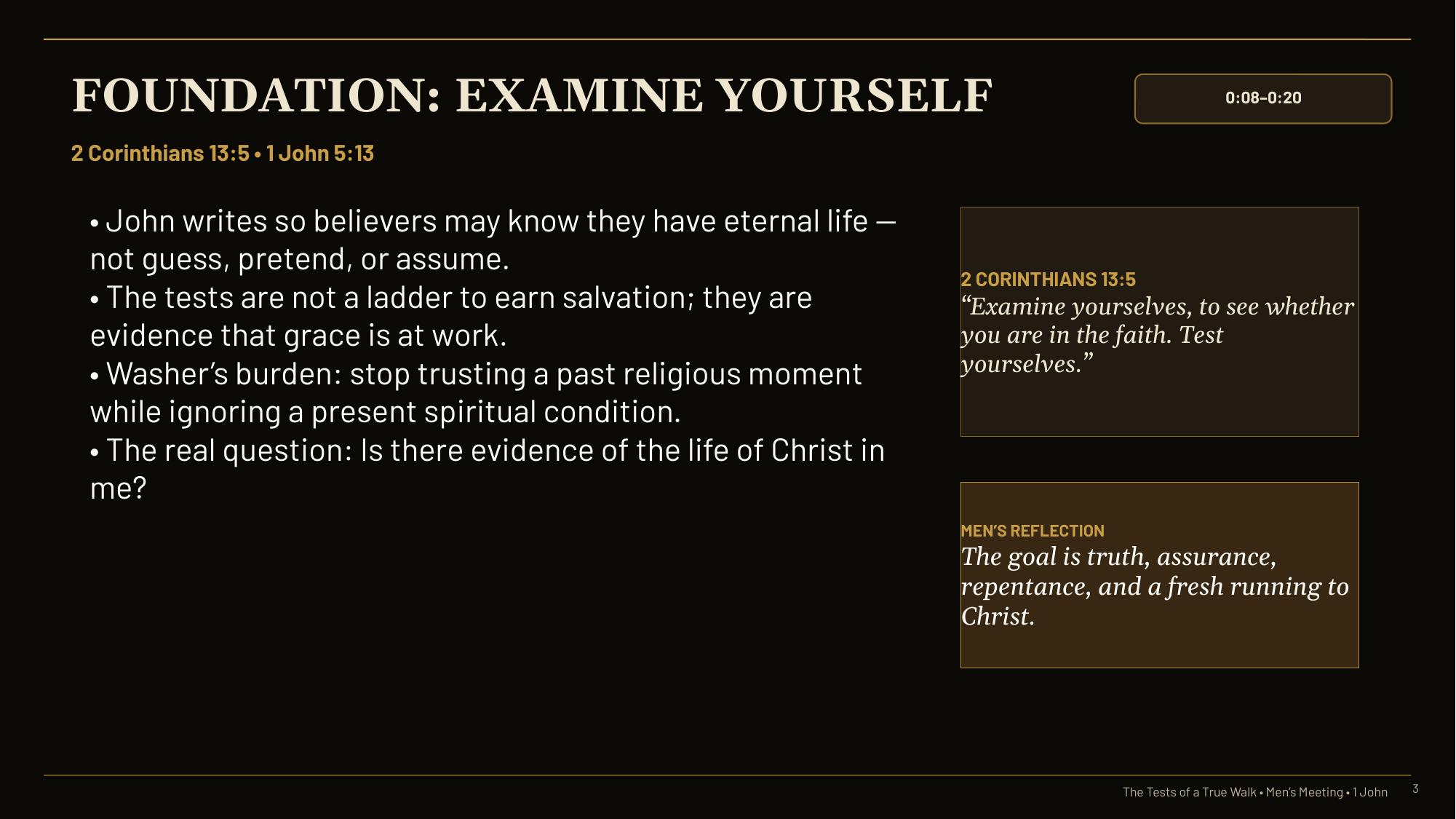

FOUNDATION: EXAMINE YOURSELF

0:08–0:20
2 Corinthians 13:5 • 1 John 5:13
• John writes so believers may know they have eternal life — not guess, pretend, or assume.
• The tests are not a ladder to earn salvation; they are evidence that grace is at work.
• Washer’s burden: stop trusting a past religious moment while ignoring a present spiritual condition.
• The real question: Is there evidence of the life of Christ in me?

2 CORINTHIANS 13:5
“Examine yourselves, to see whether you are in the faith. Test yourselves.”
MEN’S REFLECTION
The goal is truth, assurance, repentance, and a fresh running to Christ.

3
The Tests of a True Walk • Men’s Meeting • 1 John